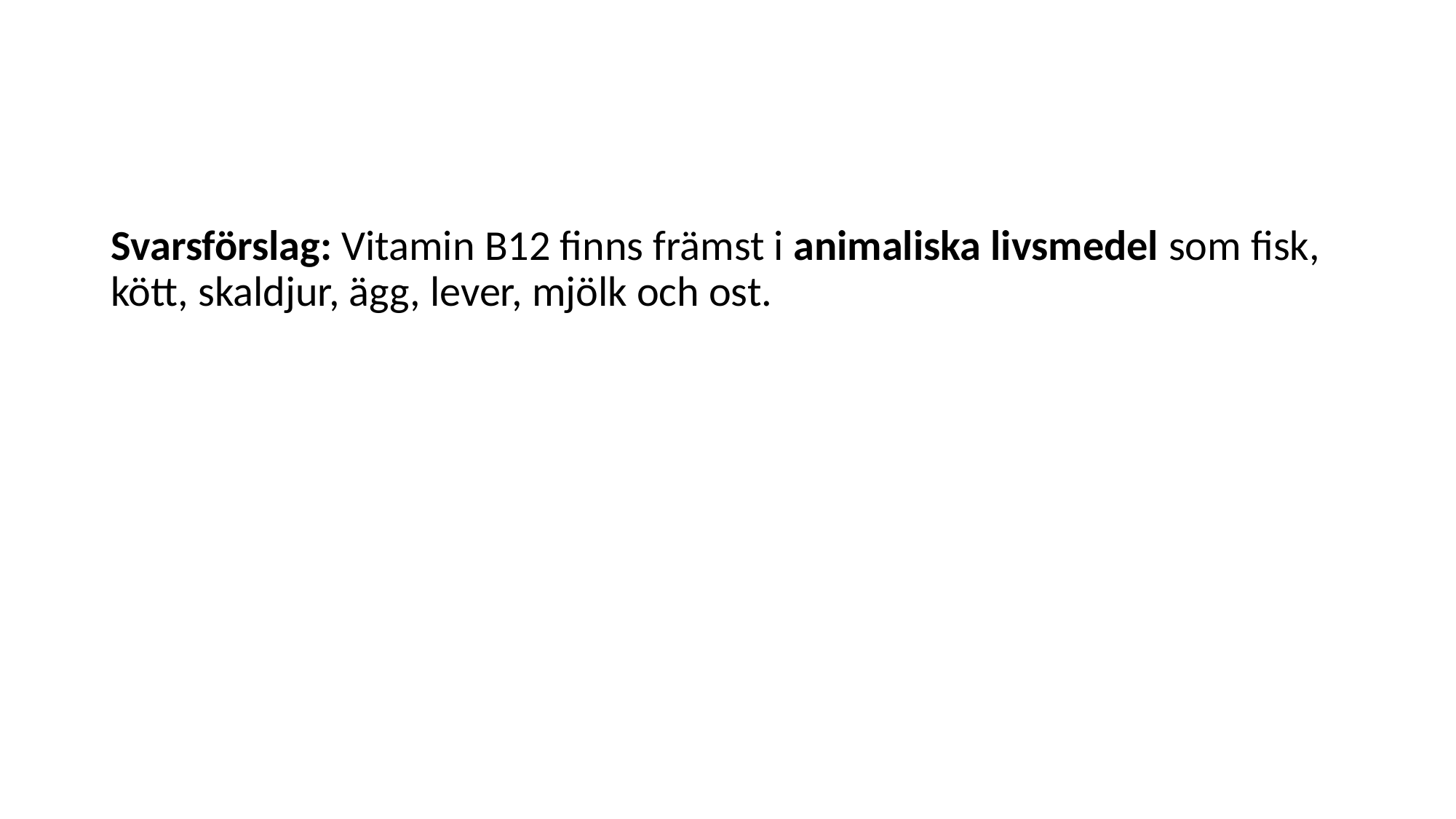

#
Svarsförslag: Vitamin B12 finns främst i animaliska livsmedel som fisk, kött, skaldjur, ägg, lever, mjölk och ost.